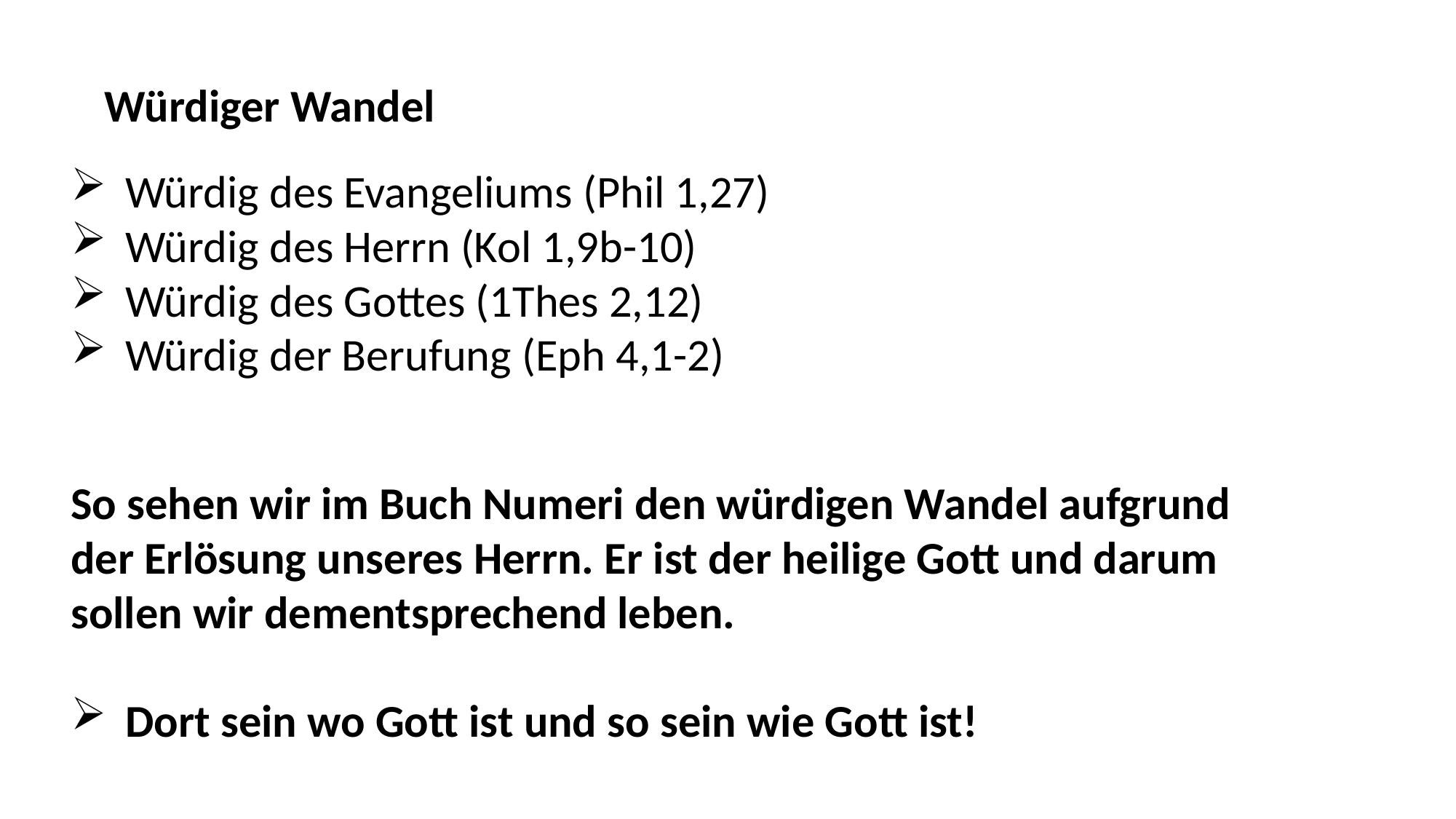

Würdiger Wandel
Würdig des Evangeliums (Phil 1,27)
Würdig des Herrn (Kol 1,9b-10)
Würdig des Gottes (1Thes 2,12)
Würdig der Berufung (Eph 4,1-2)
So sehen wir im Buch Numeri den würdigen Wandel aufgrund der Erlösung unseres Herrn. Er ist der heilige Gott und darum sollen wir dementsprechend leben.

Dort sein wo Gott ist und so sein wie Gott ist!